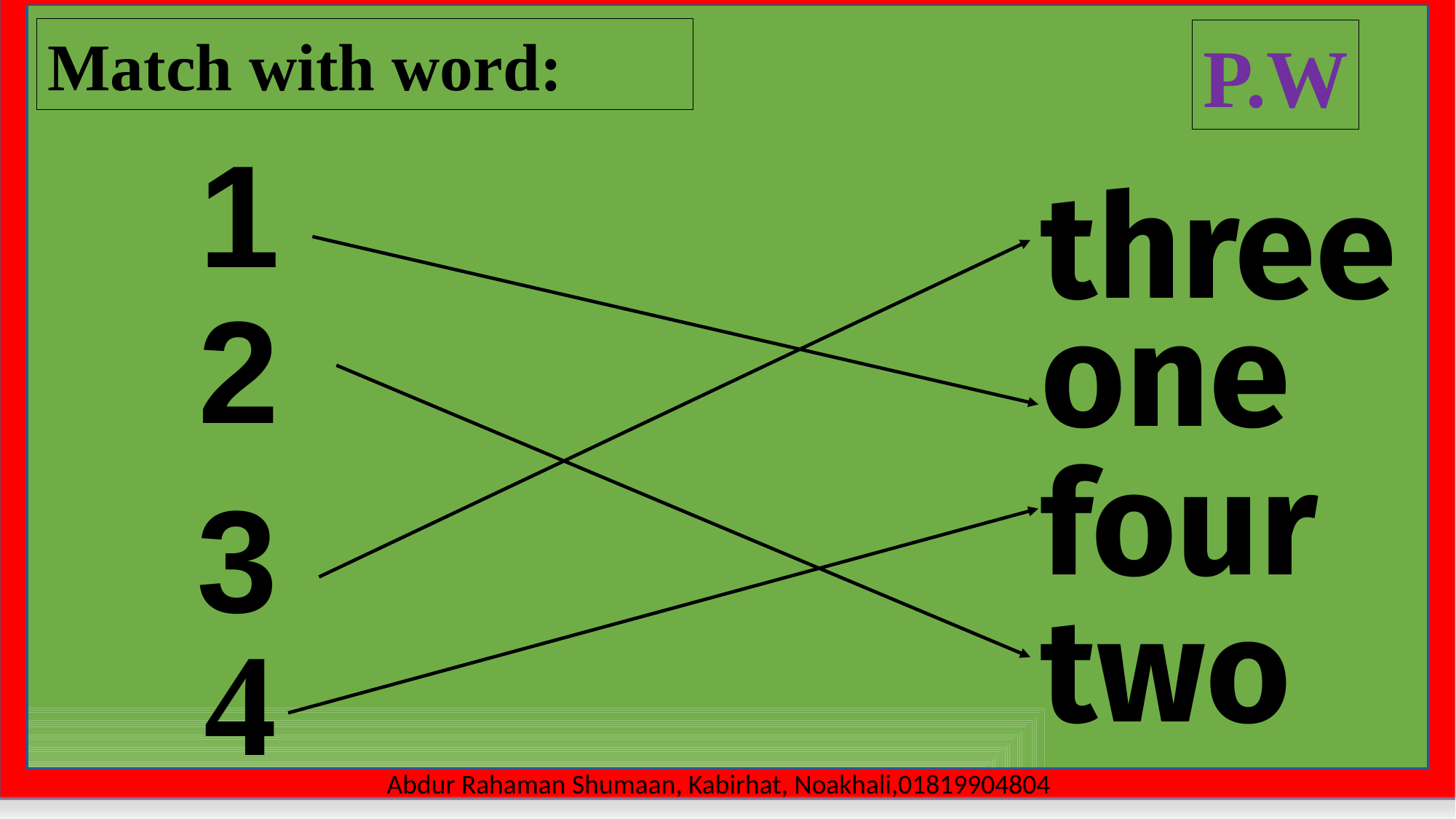

Match with word:
P.W
1
three
2
one
four
3
two
4